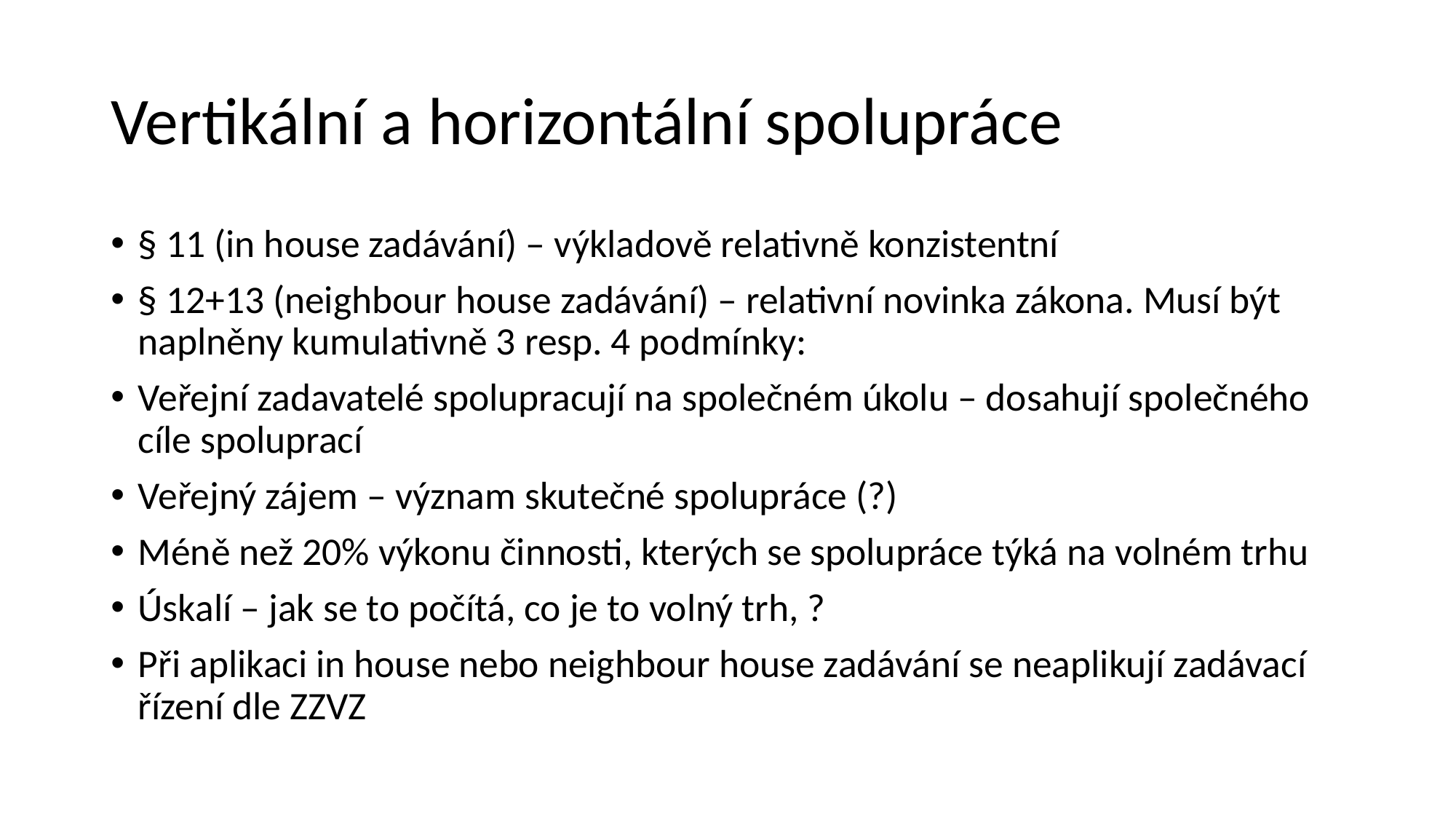

# Vertikální a horizontální spolupráce
§ 11 (in house zadávání) – výkladově relativně konzistentní
§ 12+13 (neighbour house zadávání) – relativní novinka zákona. Musí být naplněny kumulativně 3 resp. 4 podmínky:
Veřejní zadavatelé spolupracují na společném úkolu – dosahují společného cíle spoluprací
Veřejný zájem – význam skutečné spolupráce (?)
Méně než 20% výkonu činnosti, kterých se spolupráce týká na volném trhu
Úskalí – jak se to počítá, co je to volný trh, ?
Při aplikaci in house nebo neighbour house zadávání se neaplikují zadávací řízení dle ZZVZ